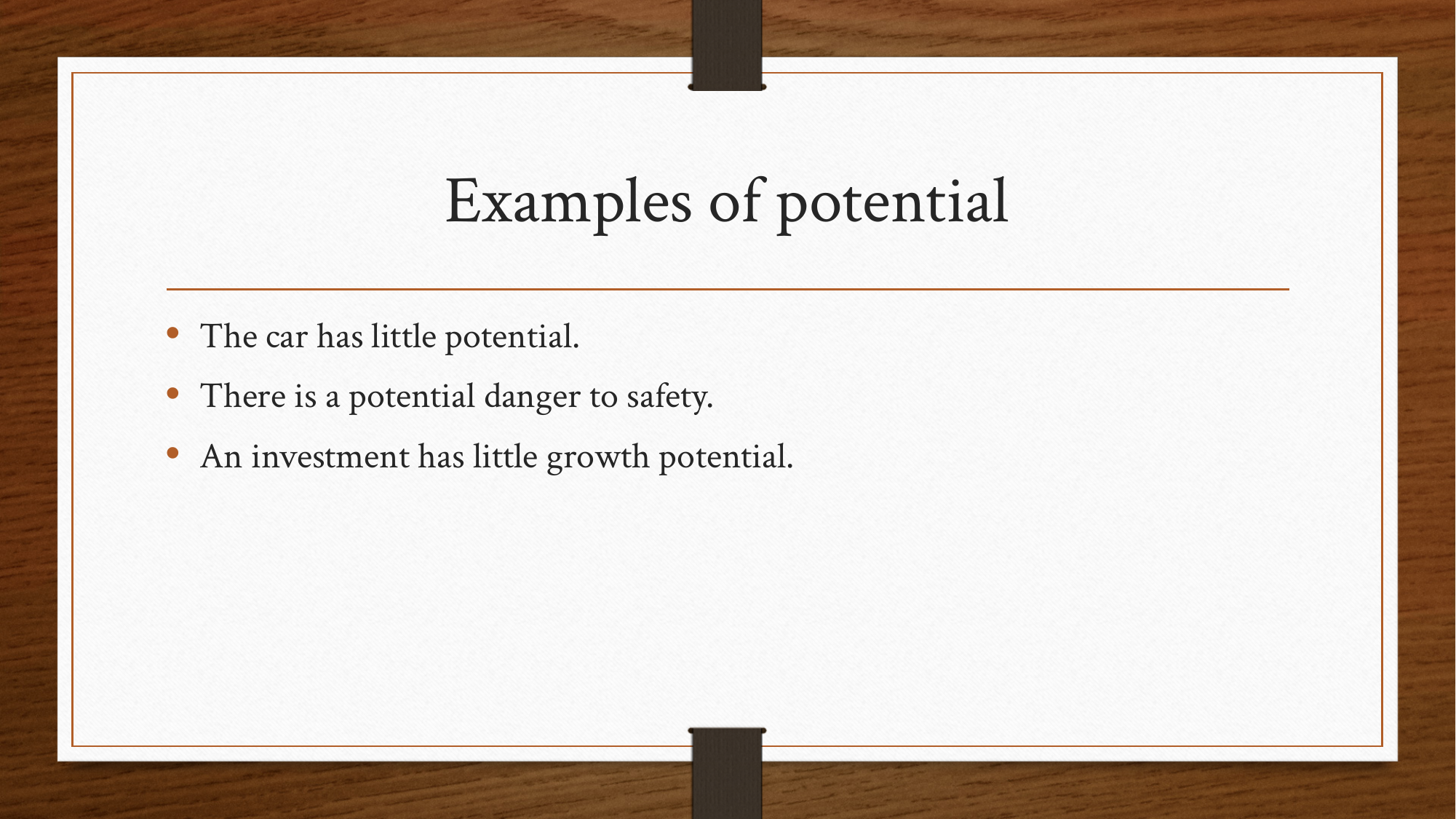

# Examples of potential
The car has little potential.
There is a potential danger to safety.
An investment has little growth potential.